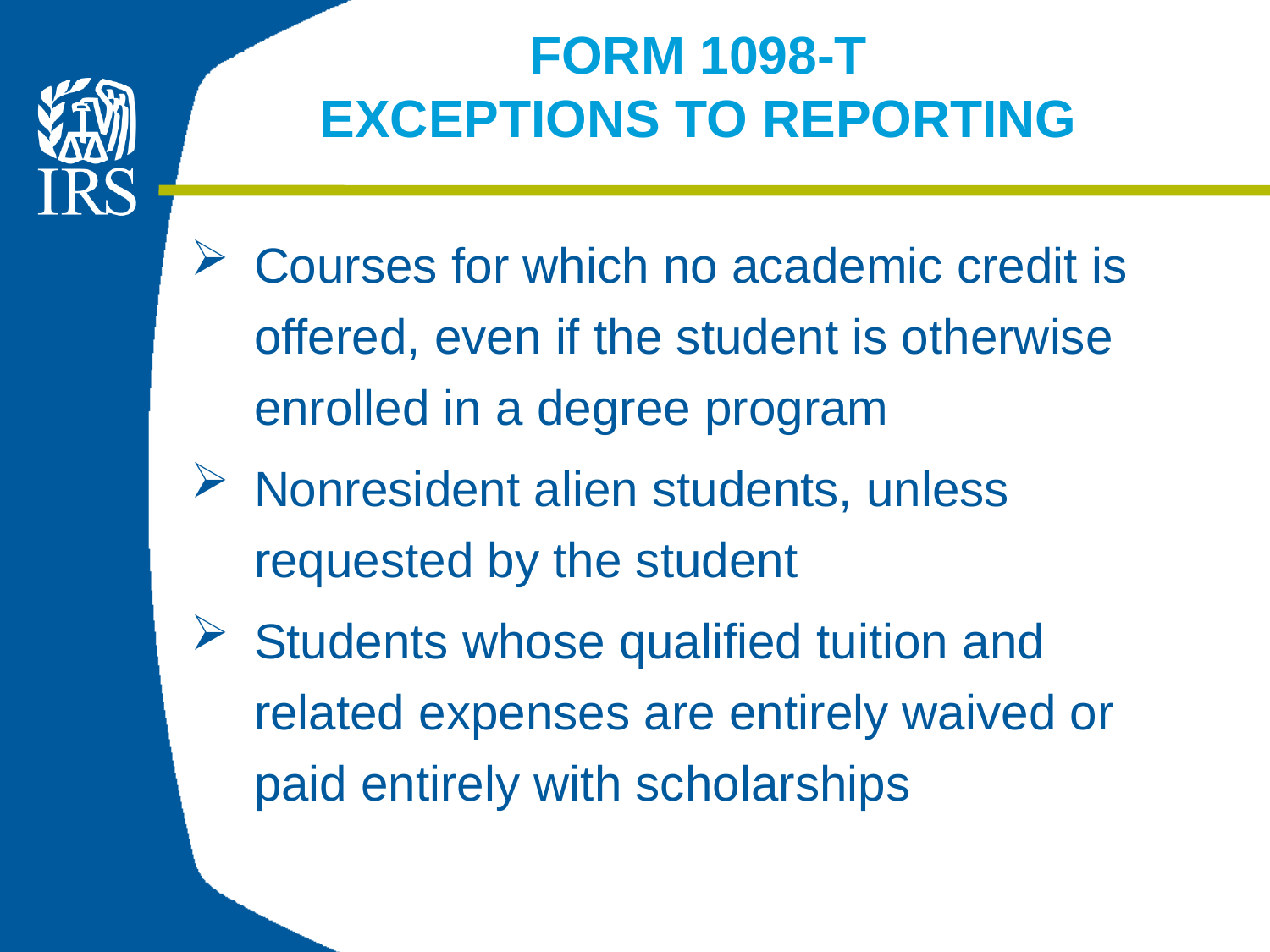

# FORM 1098-T EXCEPTIONS TO REPORTING

Courses for which no academic credit is offered, even if the student is otherwise enrolled in a degree program
Nonresident alien students, unless requested by the student
Students whose qualified tuition and related expenses are entirely waived or paid entirely with scholarships